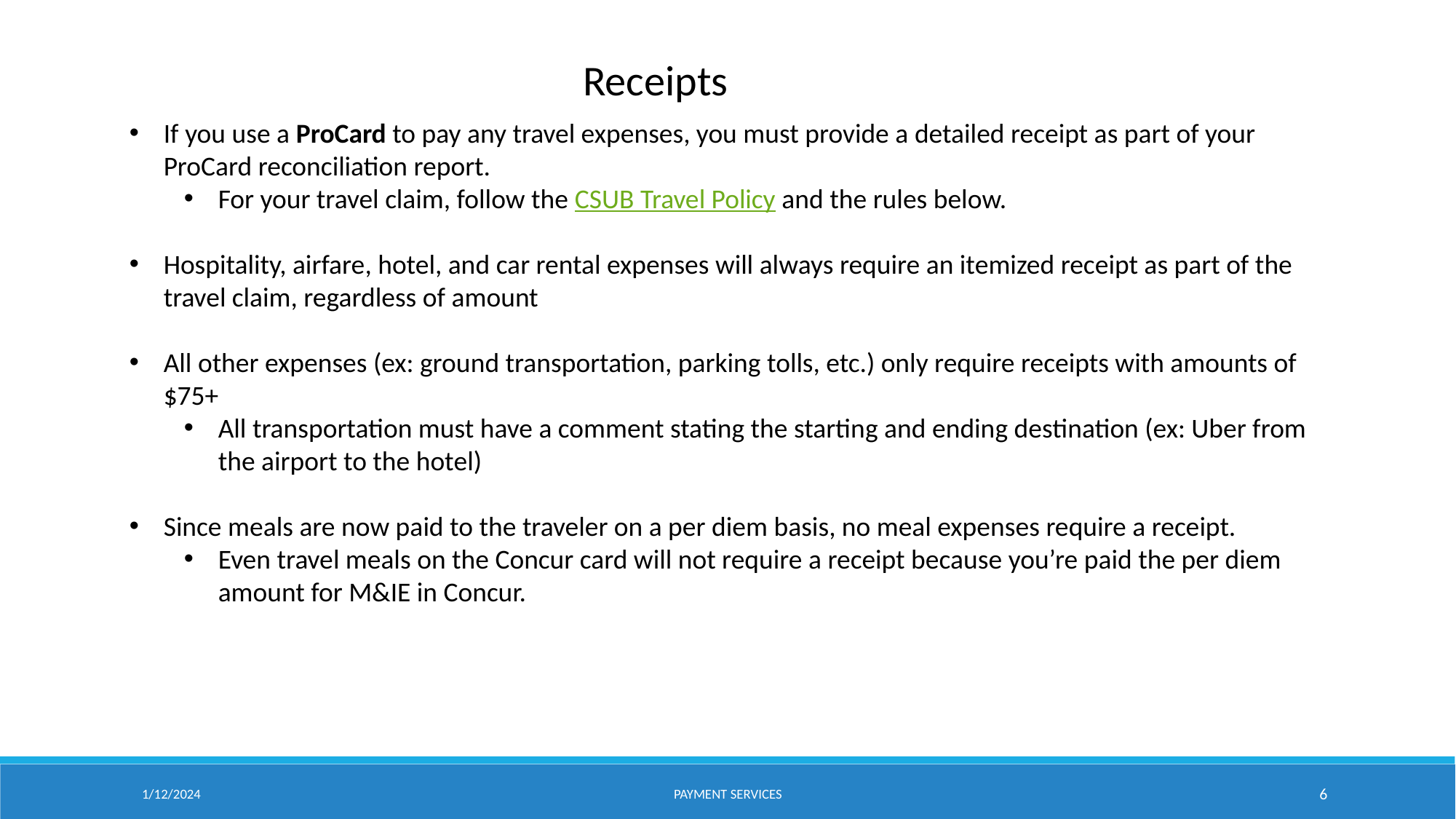

Receipts
If you use a ProCard to pay any travel expenses, you must provide a detailed receipt as part of your ProCard reconciliation report.
For your travel claim, follow the CSUB Travel Policy and the rules below.

Hospitality, airfare, hotel, and car rental expenses will always require an itemized receipt as part of the travel claim, regardless of amount

All other expenses (ex: ground transportation, parking tolls, etc.) only require receipts with amounts of $75+
All transportation must have a comment stating the starting and ending destination (ex: Uber from the airport to the hotel)

Since meals are now paid to the traveler on a per diem basis, no meal expenses require a receipt.
Even travel meals on the Concur card will not require a receipt because you’re paid the per diem amount for M&IE in Concur.

1/12/2024
PAYMENT SERVICES
6